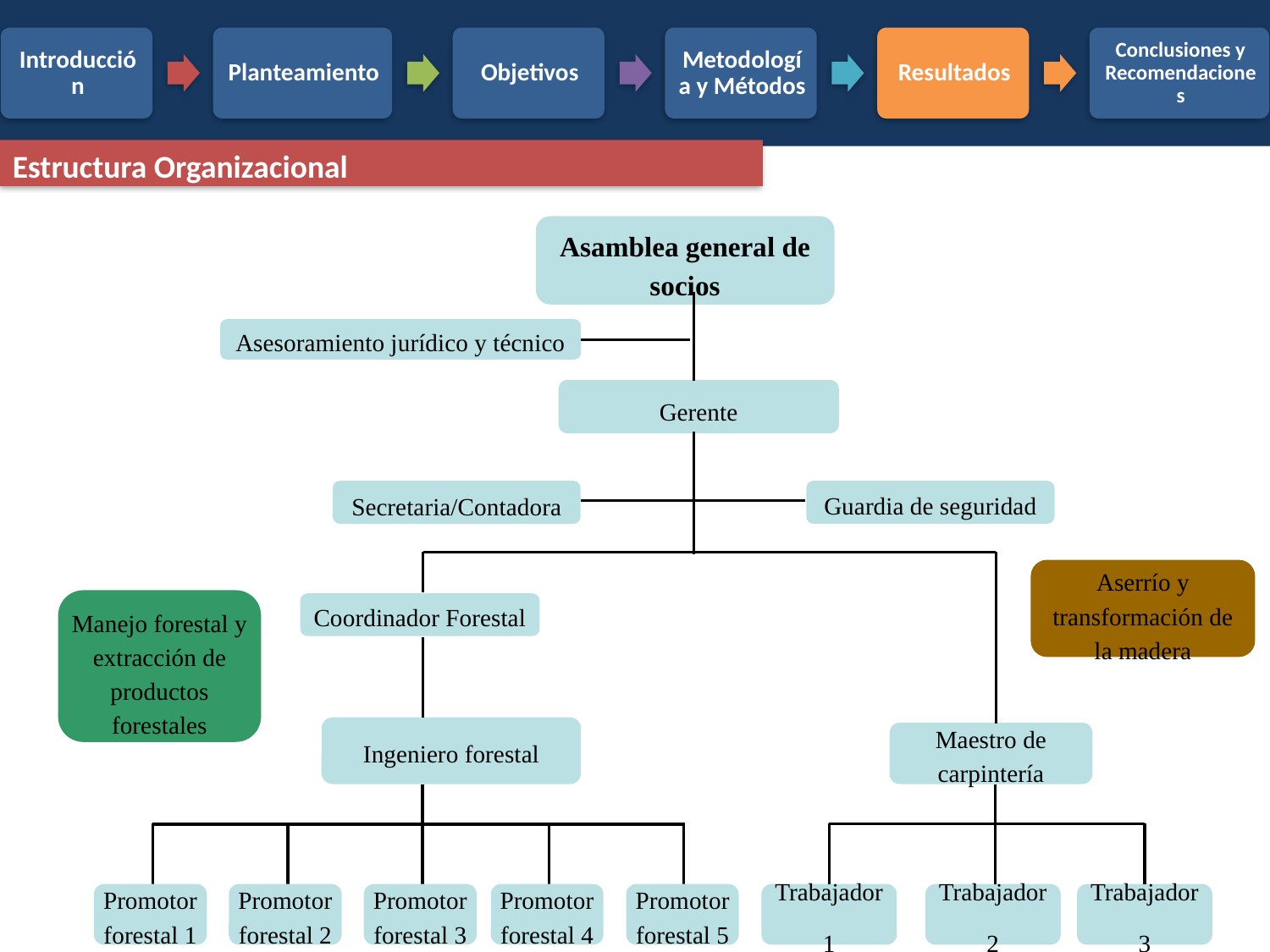

Introducción

Planteamiento

Objetivos

Metodología y Métodos

Resultados

Conclusiones y Recomendaciones
Estructura Organizacional

Asamblea general de socios
Asesoramiento jurídico y técnico
Gerente
Secretaria/Contadora
Guardia de seguridad
Aserrío y transformación de la madera
Manejo forestal y extracción de productos forestales
Coordinador Forestal
Ingeniero forestal
Maestro de carpintería
Promotor forestal 1
Promotor forestal 2
Promotor forestal 3
Promotor forestal 4
Promotor forestal 5
Trabajador
1
Trabajador
2
Trabajador
3